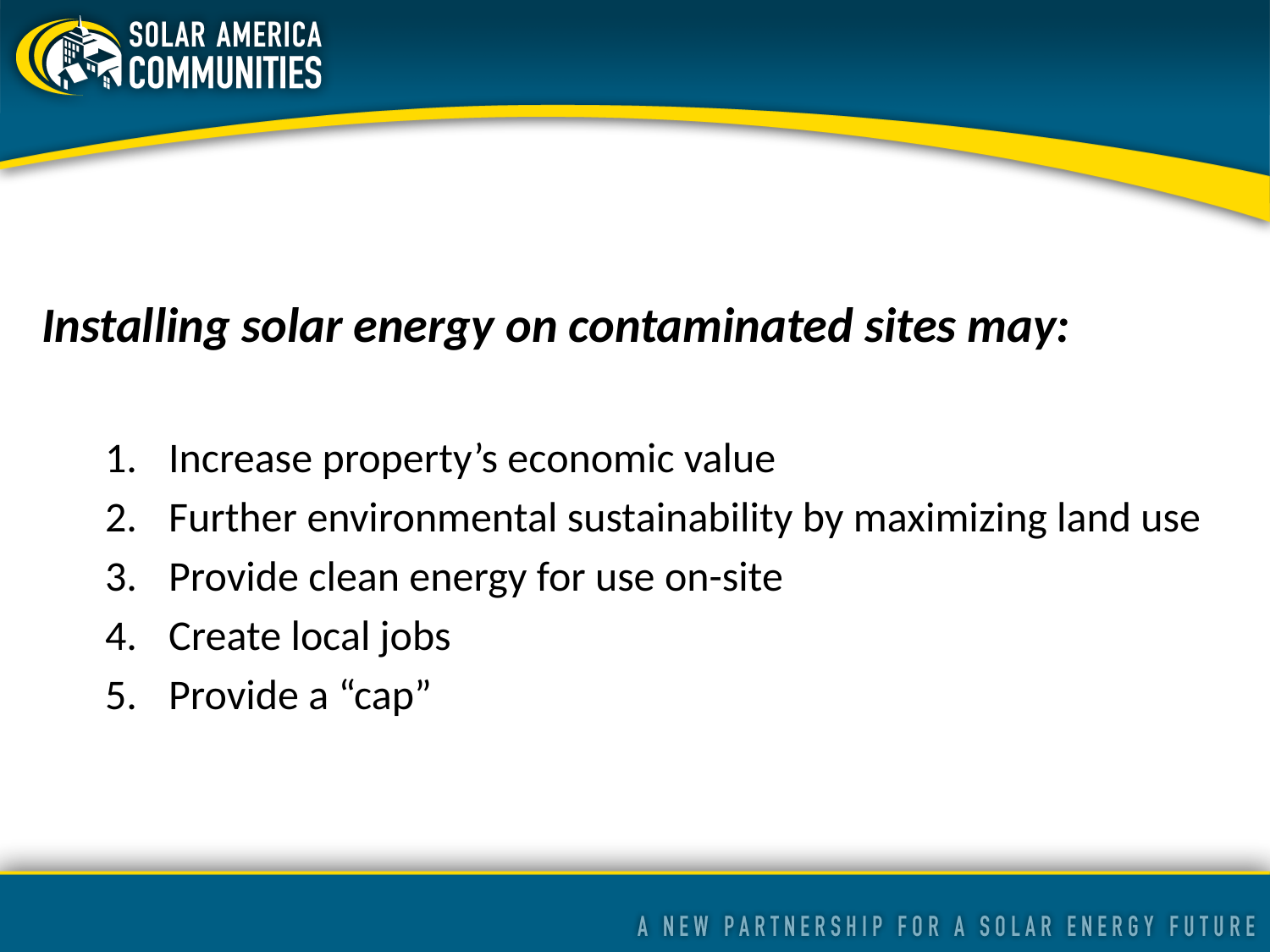

Installing solar energy on contaminated sites may:

Increase property’s economic value
Further environmental sustainability by maximizing land use
Provide clean energy for use on-site
Create local jobs
Provide a “cap”